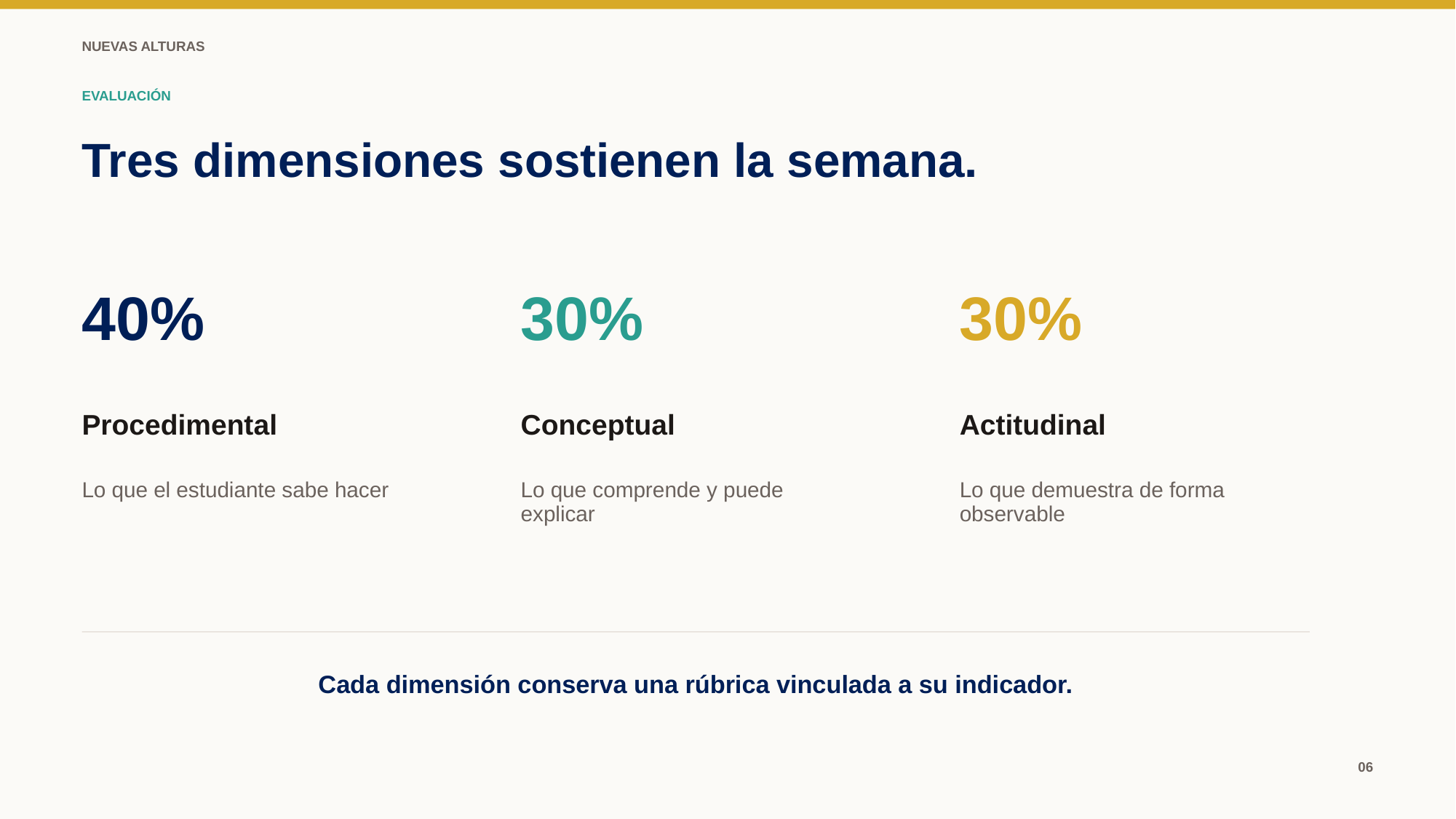

NUEVAS ALTURAS
EVALUACIÓN
Tres dimensiones sostienen la semana.
40%
30%
30%
Procedimental
Conceptual
Actitudinal
Lo que el estudiante sabe hacer
Lo que comprende y puede explicar
Lo que demuestra de forma observable

Cada dimensión conserva una rúbrica vinculada a su indicador.
06